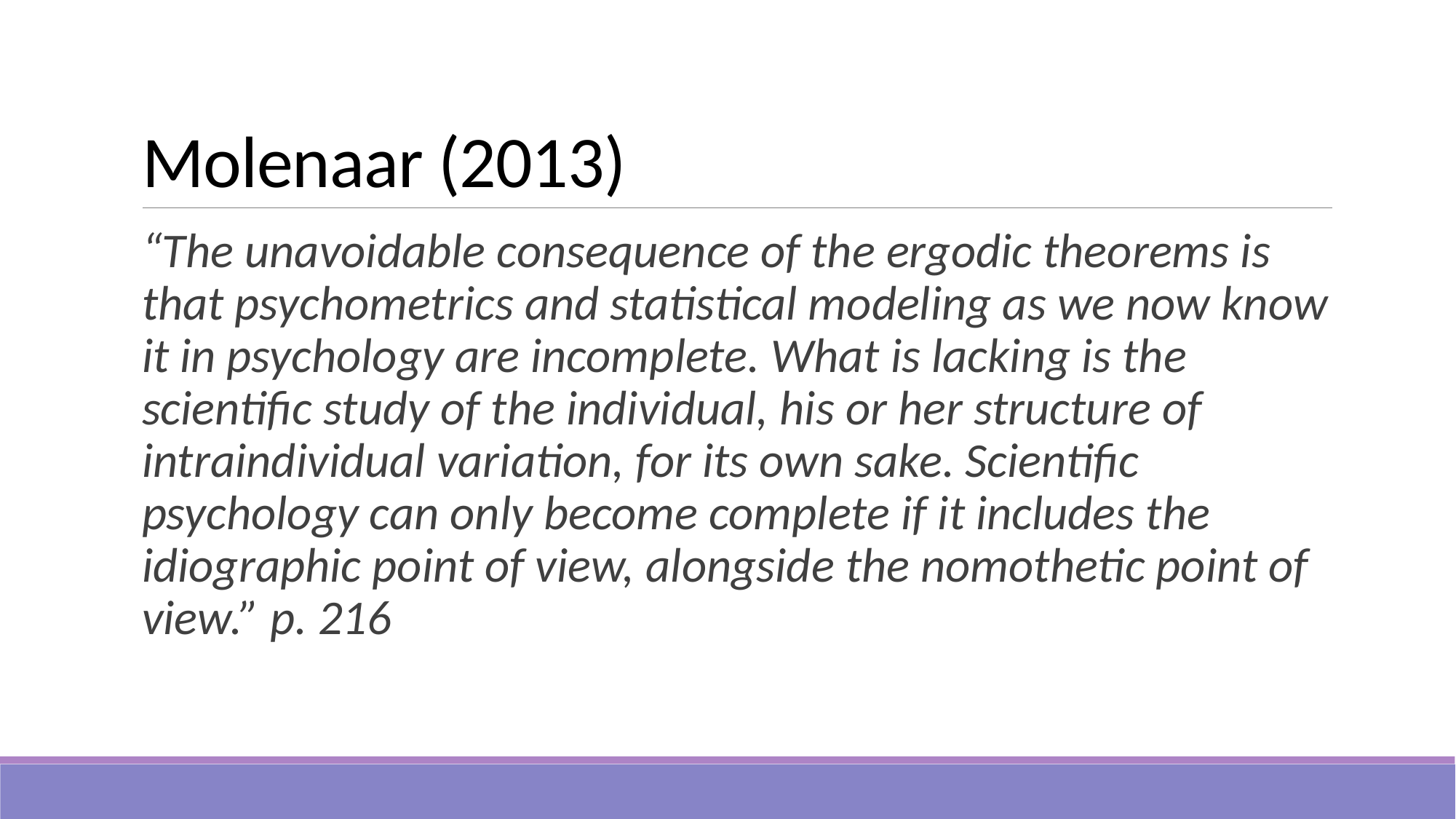

# Molenaar (2013)
“The unavoidable consequence of the ergodic theorems is that psychometrics and statistical modeling as we now know it in psychology are incomplete. What is lacking is the scientific study of the individual, his or her structure of intraindividual variation, for its own sake. Scientific psychology can only become complete if it includes the idiographic point of view, alongside the nomothetic point of view.” p. 216